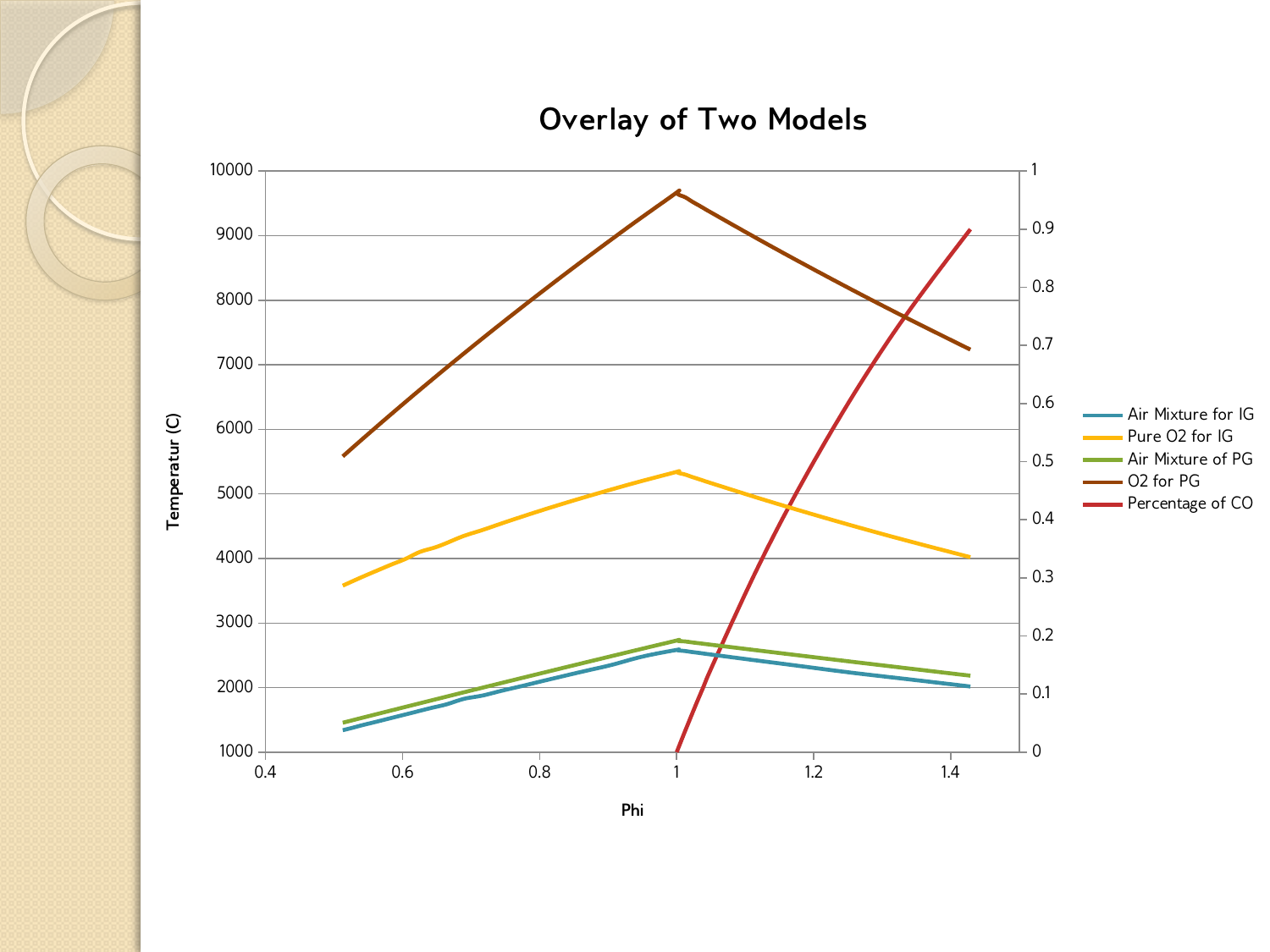

### Chart: Overlay of Two Models

| Category |  |  |  |  |  |
|---|---|---|---|---|---|